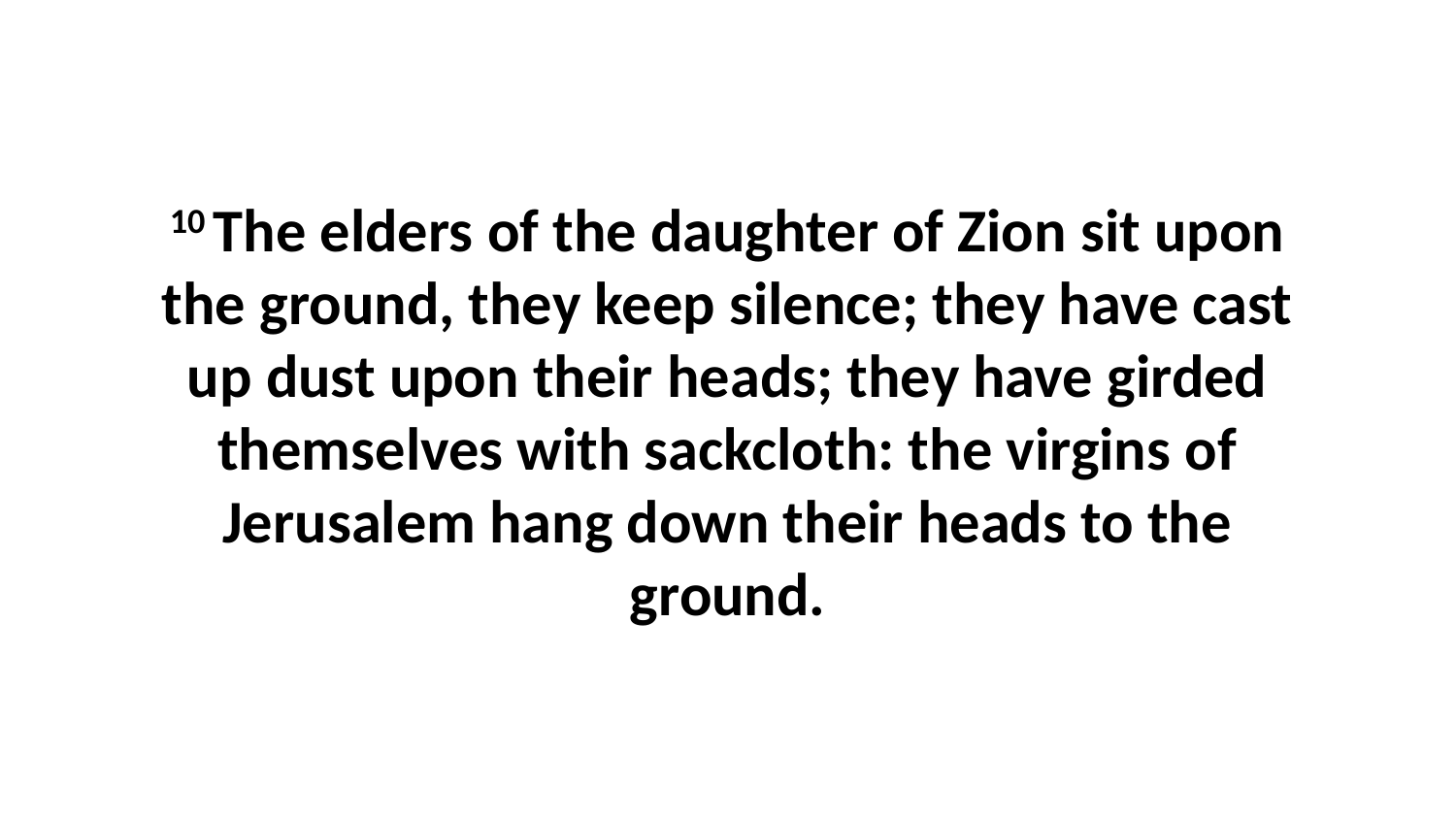

10 The elders of the daughter of Zion sit upon the ground, they keep silence; they have cast up dust upon their heads; they have girded themselves with sackcloth: the virgins of Jerusalem hang down their heads to the ground.